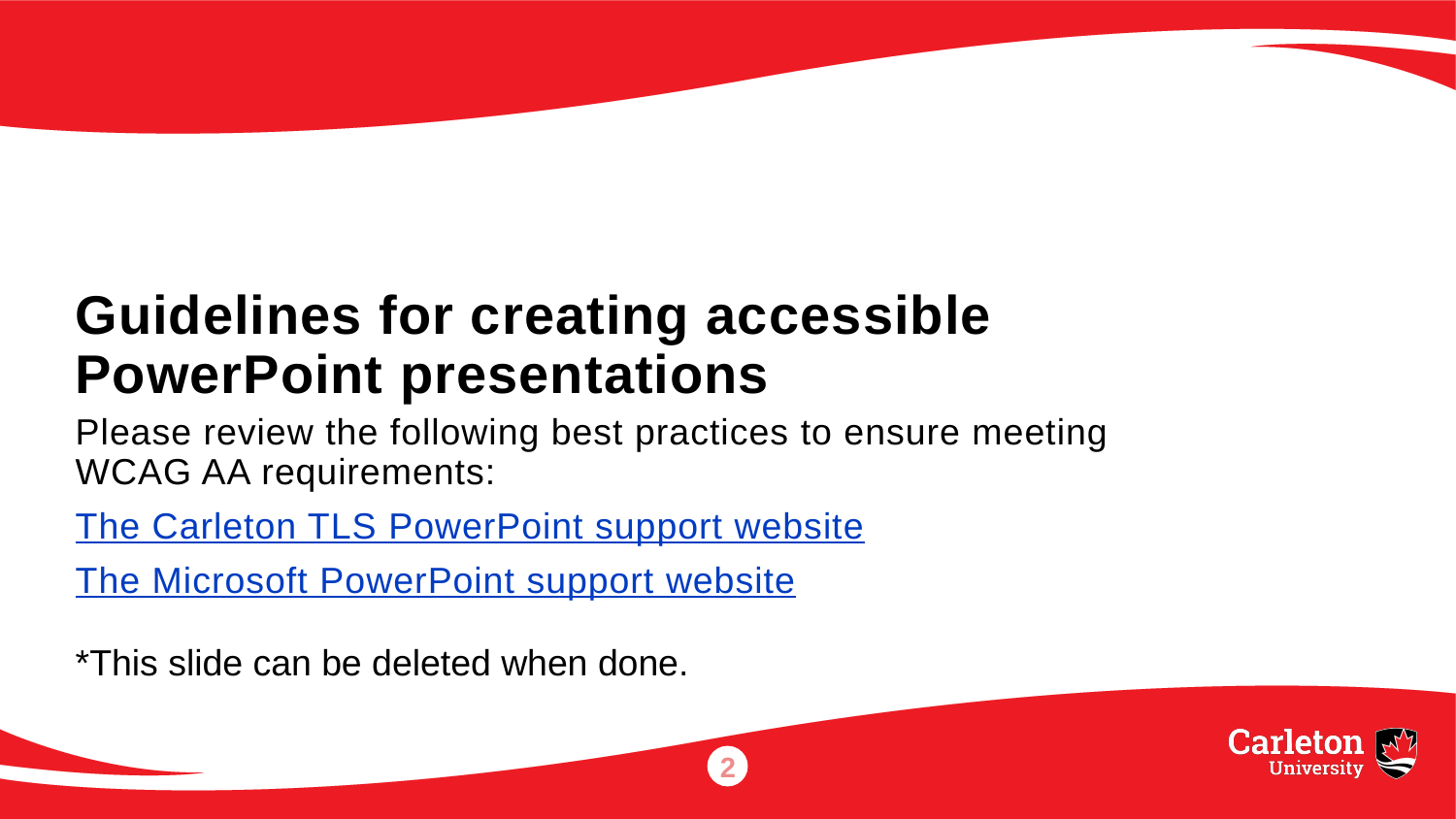

# Guidelines for creating accessible PowerPoint presentations
Please review the following best practices to ensure meeting WCAG AA requirements:
The Carleton TLS PowerPoint support website
The Microsoft PowerPoint support website
*This slide can be deleted when done.
2